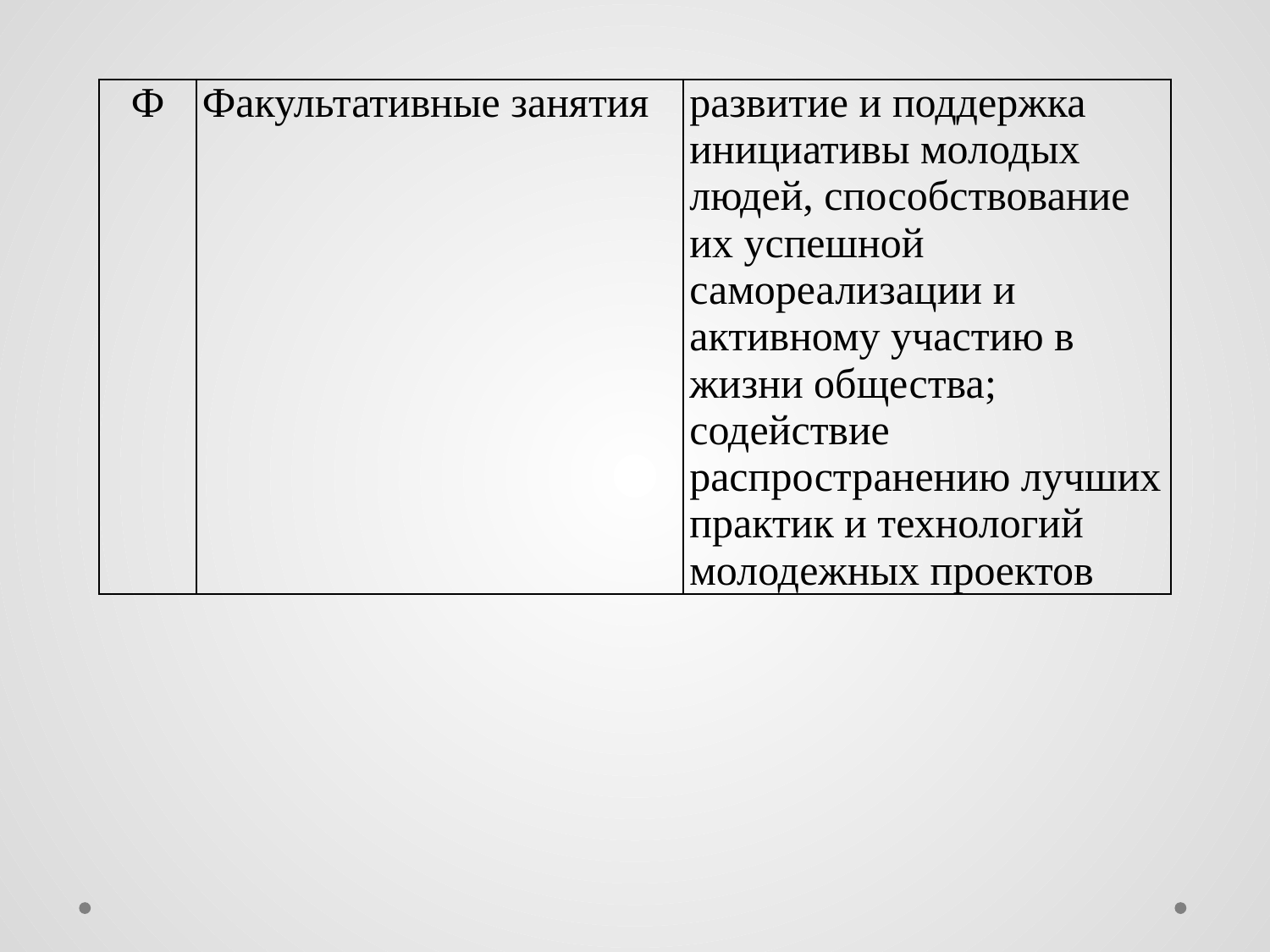

| Ф | Факультативные занятия | развитие и поддержка инициативы молодых людей, способствование их успешной самореализации и активному участию в жизни общества; содействие распространению лучших практик и технологий молодежных проектов |
| --- | --- | --- |